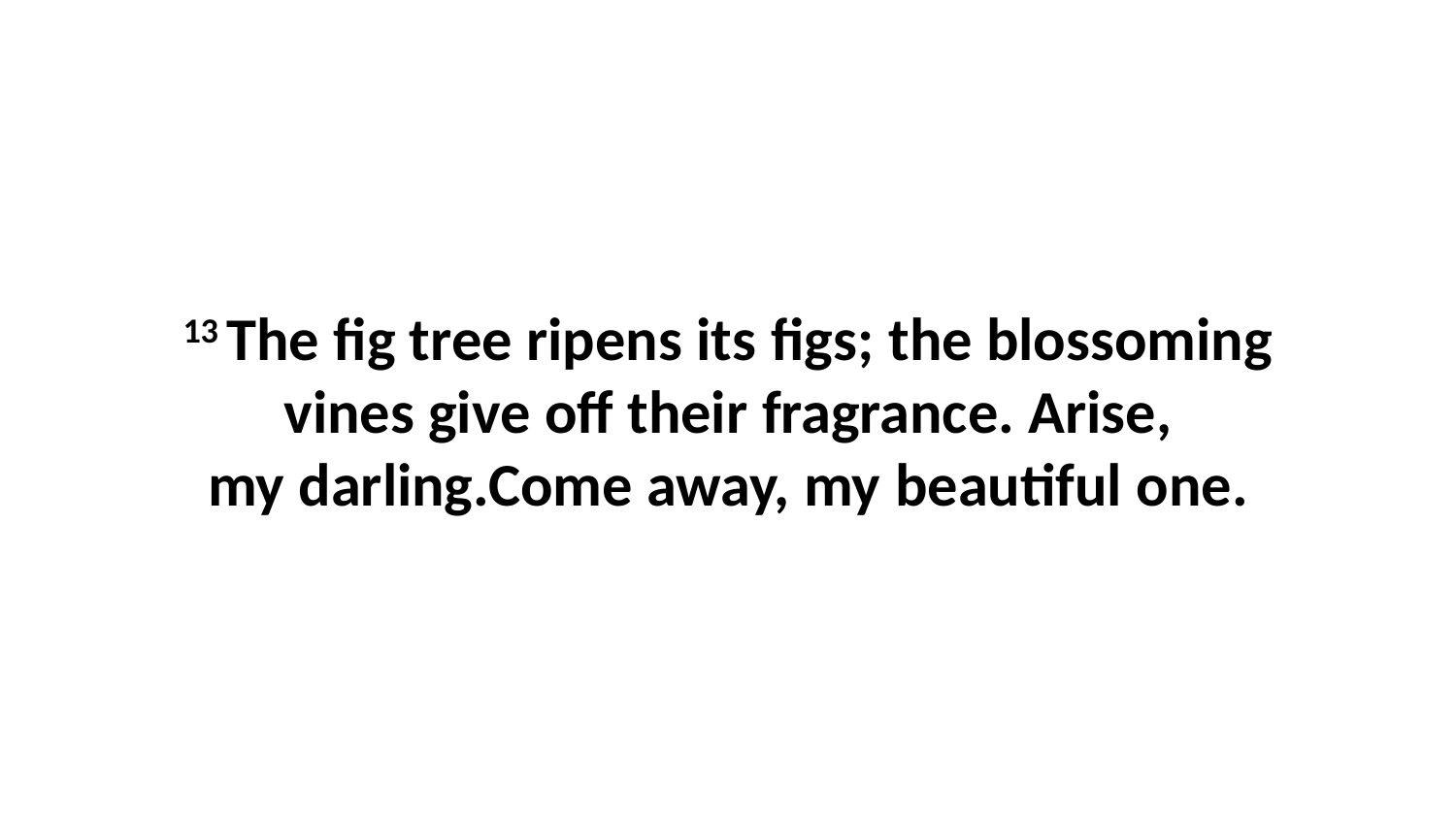

13 The fig tree ripens its figs; the blossoming vines give off their fragrance. Arise, my darling.Come away, my beautiful one.